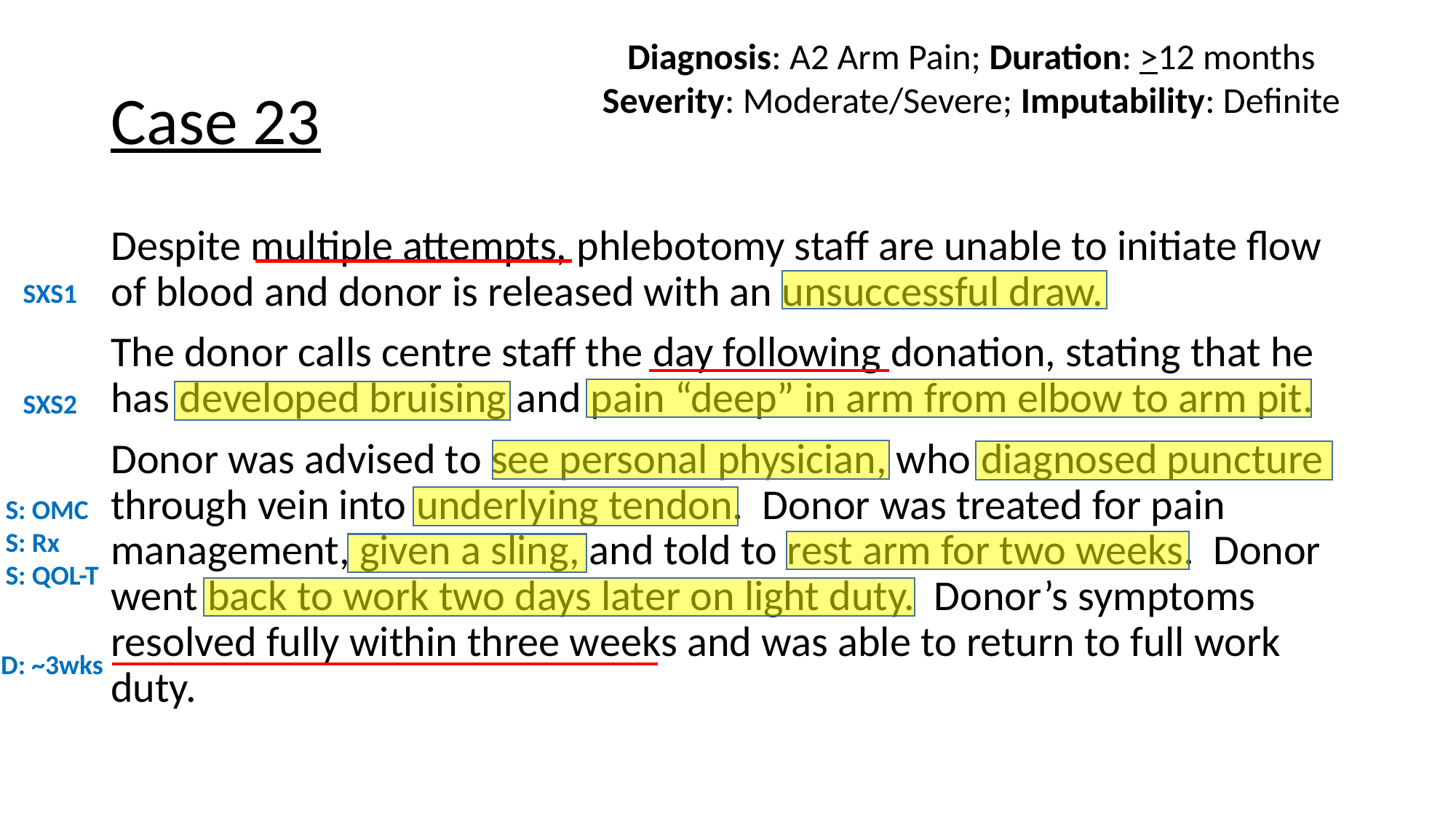

Diagnosis: A2 Arm Pain; Duration: >12 months
Severity: Moderate/Severe; Imputability: Definite
# Case 23
Despite multiple attempts, phlebotomy staff are unable to initiate flow of blood and donor is released with an unsuccessful draw.
The donor calls centre staff the day following donation, stating that he has developed bruising and pain “deep” in arm from elbow to arm pit.
Donor was advised to see personal physician, who diagnosed puncture through vein into underlying tendon.  Donor was treated for pain management, given a sling, and told to rest arm for two weeks.  Donor went back to work two days later on light duty.  Donor’s symptoms resolved fully within three weeks and was able to return to full work duty.

SXS1

SXS2

S: OMC
S: Rx
S: QOL-T

D: ~3wks